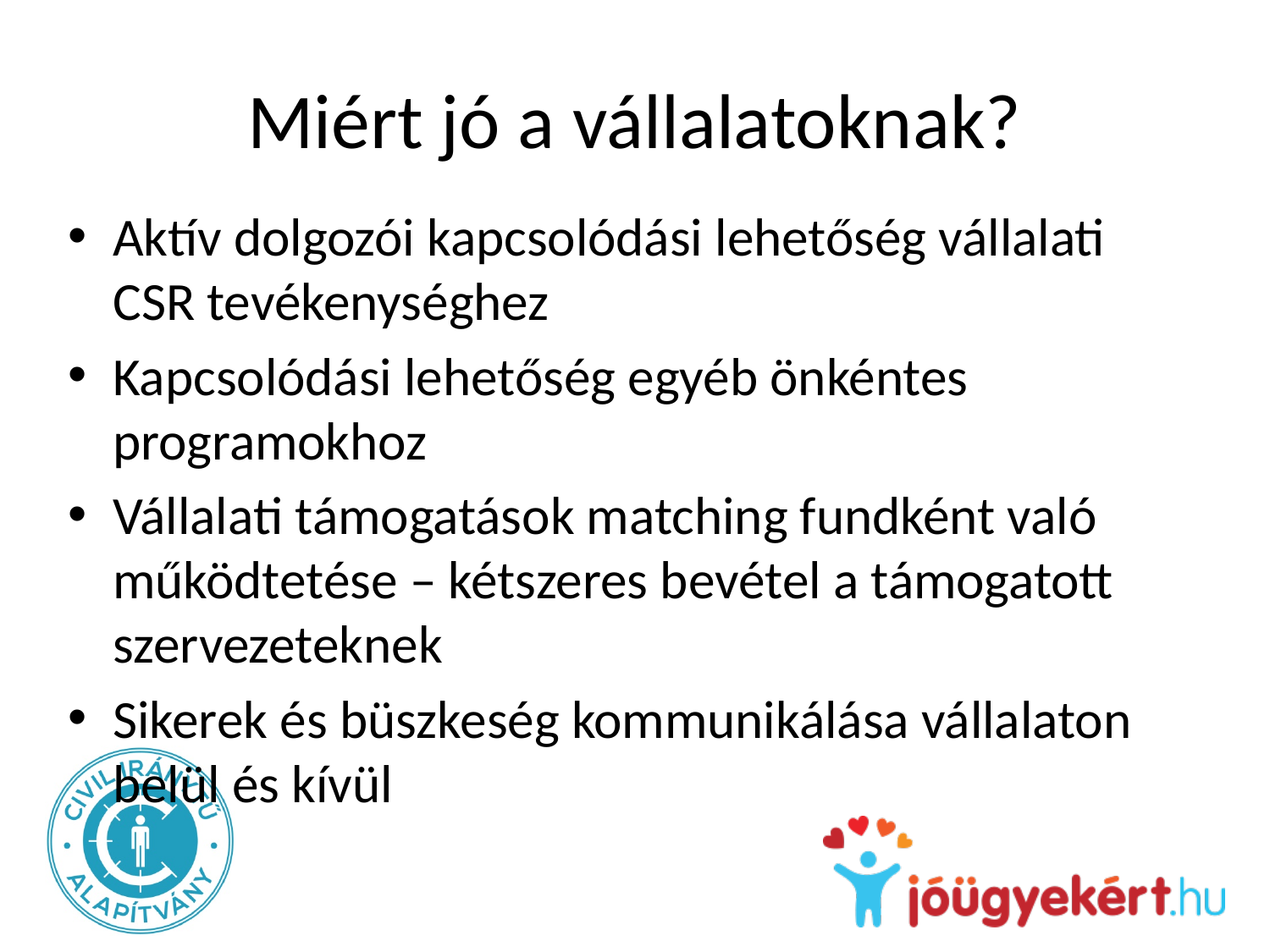

# Miért jó a vállalatoknak?
Aktív dolgozói kapcsolódási lehetőség vállalati CSR tevékenységhez
Kapcsolódási lehetőség egyéb önkéntes programokhoz
Vállalati támogatások matching fundként való működtetése – kétszeres bevétel a támogatott szervezeteknek
Sikerek és büszkeség kommunikálása vállalaton belül és kívül